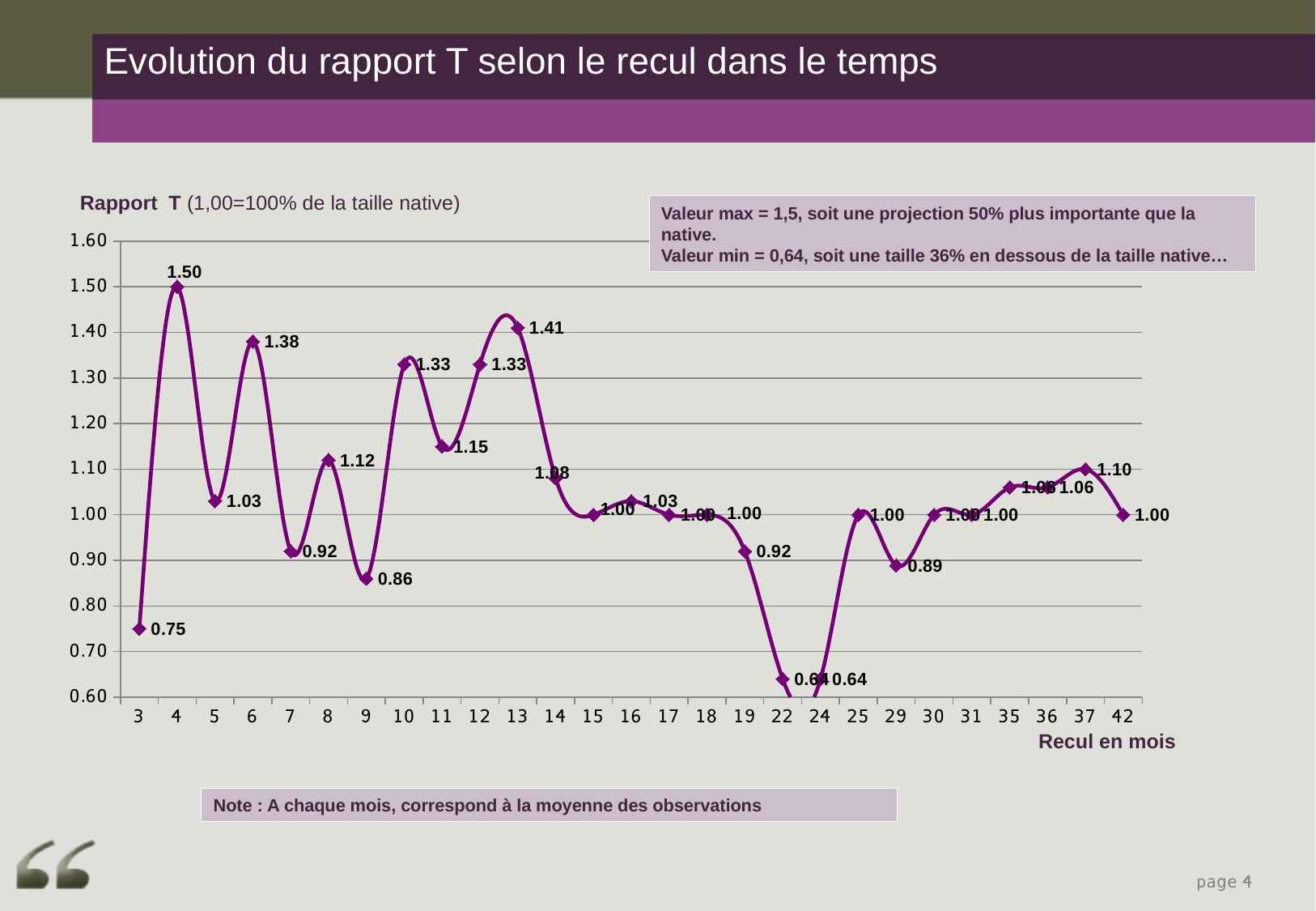

| Evolution du rapport T selon le recul dans le temps |
| --- |
|  |
Rapport  T (1,00=100% de la taille native)
Valeur max = 1,5, soit une projection 50% plus importante que la native.
Valeur min = 0,64, soit une taille 36% en dessous de la taille native…

### Chart

| Category | Série 1 |
|---|---|
| 3 | 0.7500000000000001 |
| 4 | 1.5 |
| 5 | 1.03 |
| 6 | 1.3800000000000001 |
| 7 | 0.92 |
| 8 | 1.12 |
| 9 | 0.8600000000000001 |
| 10 | 1.33 |
| 11 | 1.1499999999999997 |
| 12 | 1.33 |
| 13 | 1.41 |
| 14 | 1.08 |
| 15 | 1.0 |
| 16 | 1.03 |
| 17 | 1.0 |
| 18 | 1.0 |
| 19 | 0.92 |
| 22 | 0.6400000000000001 |
| 24 | 0.6400000000000001 |
| 25 | 1.0 |
| 29 | 0.8888888888888888 |
| 30 | 1.0 |
| 31 | 1.0 |
| 35 | 1.06 |
| 36 | 1.06 |
| 37 | 1.1 |
| 42 | 1.0 |
Recul en mois
Note : A chaque mois, correspond à la moyenne des observations